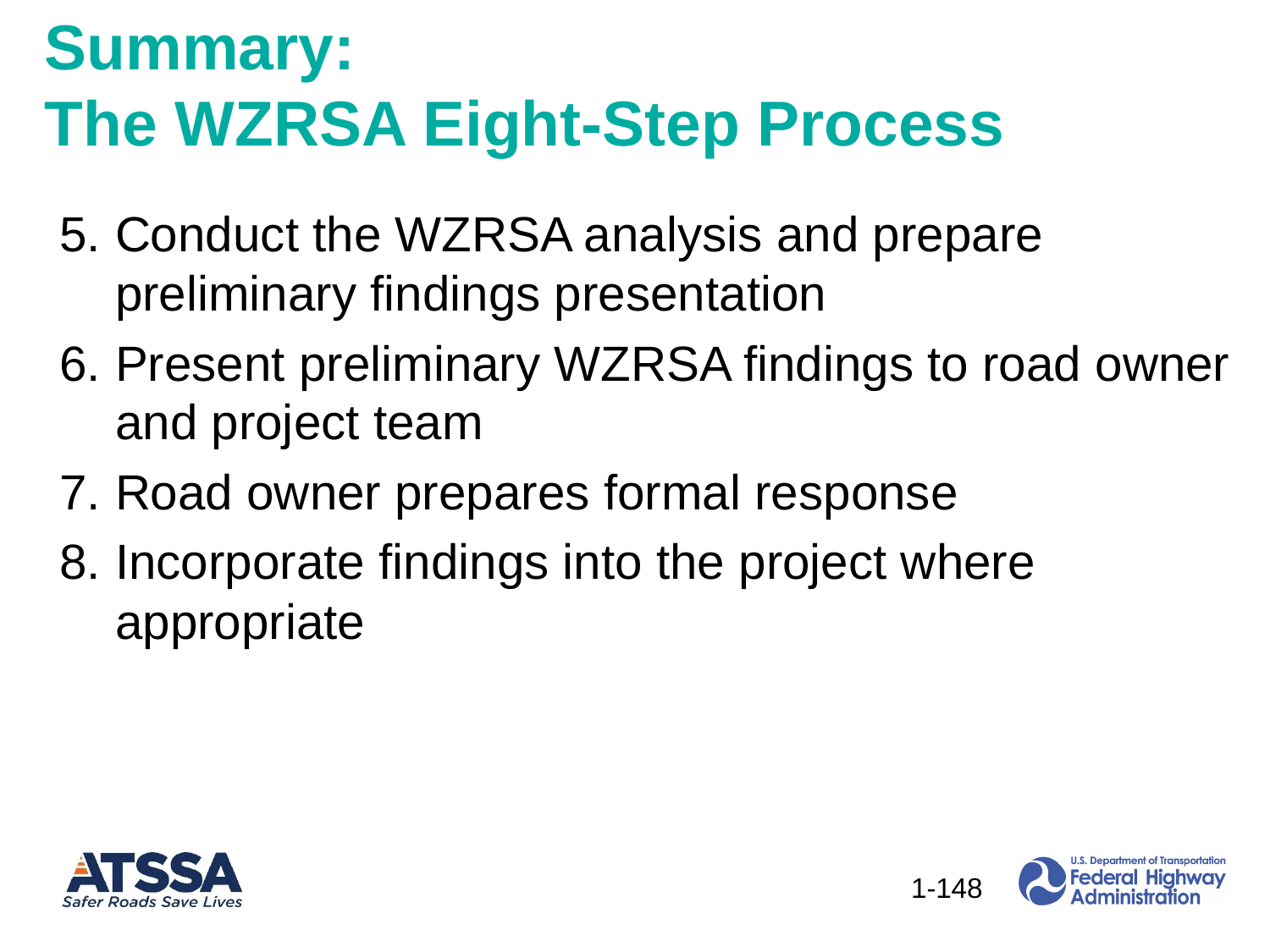

Summary:
The WZRSA Eight-Step Process
Conduct the WZRSA analysis and prepare preliminary findings presentation
Present preliminary WZRSA findings to road owner and project team
Road owner prepares formal response
Incorporate findings into the project where appropriate